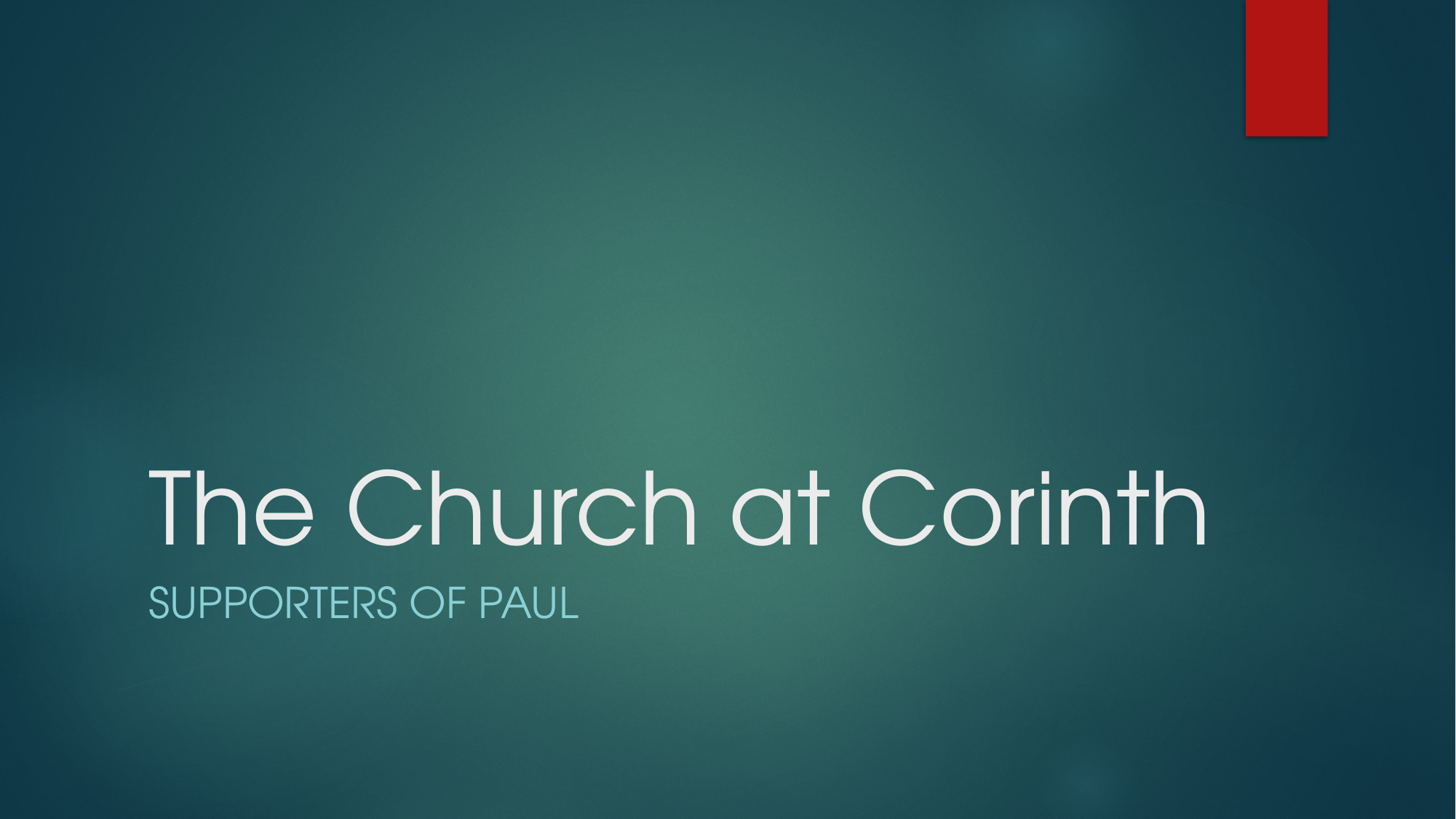

# The Church at Corinth
Supporters of Paul